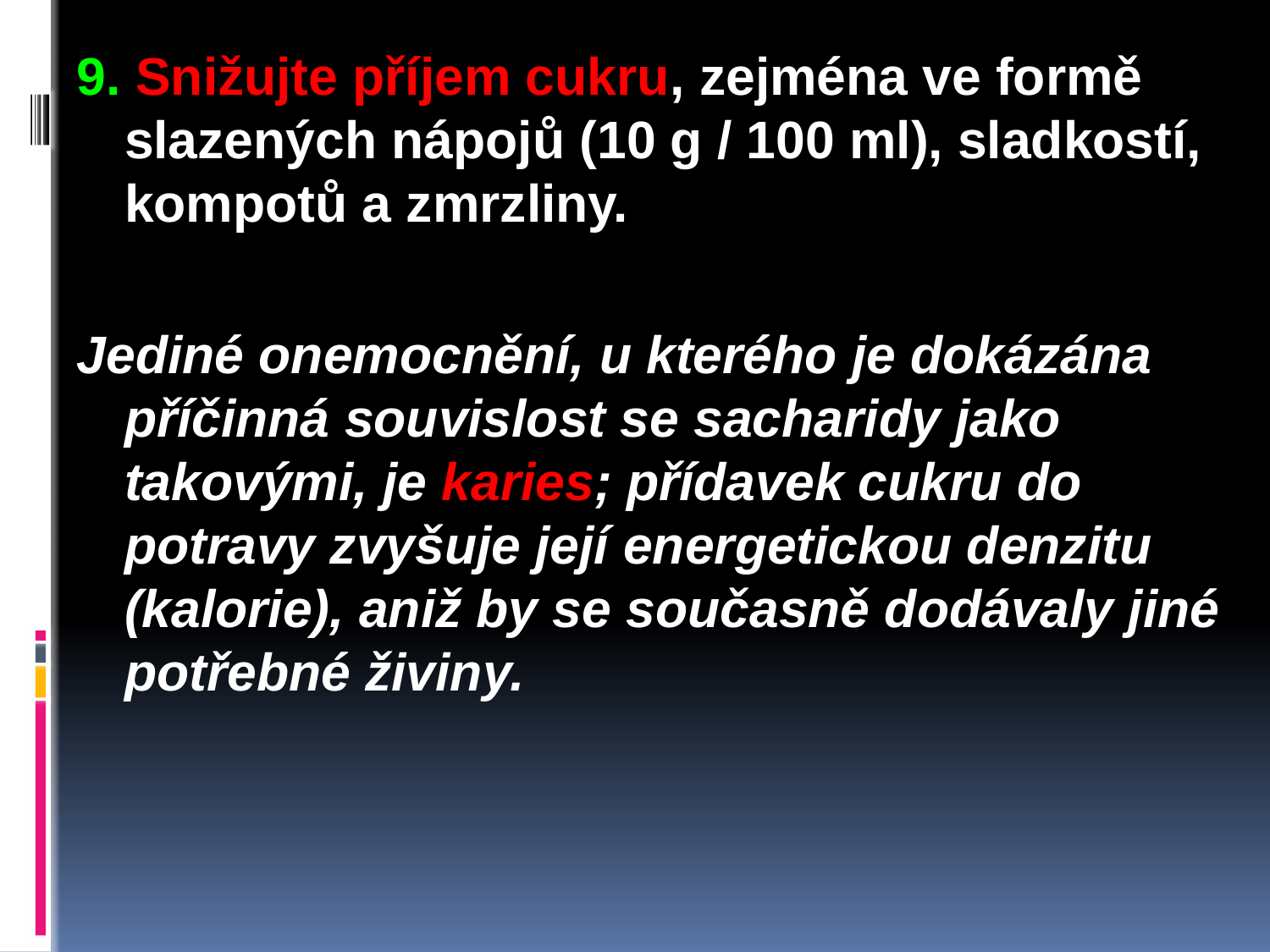

9. Snižujte příjem cukru, zejména ve formě slazených nápojů (10 g / 100 ml), sladkostí, kompotů a zmrzliny.

Jediné onemocnění, u kterého je dokázána příčinná souvislost se sacharidy jako takovými, je karies; přídavek cukru do potravy zvyšuje její energetickou denzitu (kalorie), aniž by se současně dodávaly jiné potřebné živiny.